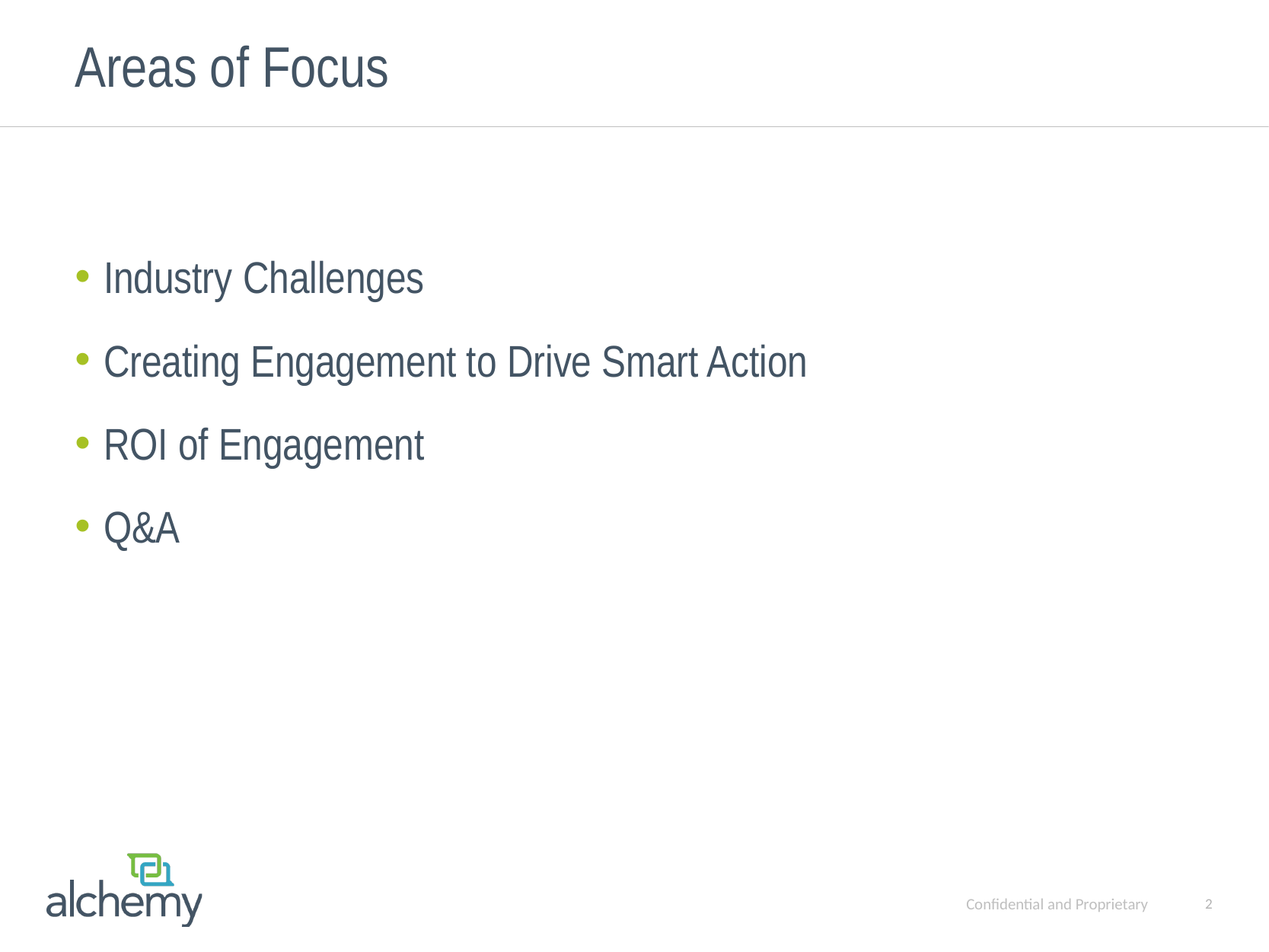

# Areas of Focus
Industry Challenges
Creating Engagement to Drive Smart Action
ROI of Engagement
Q&A
 2
Confidential and Proprietary